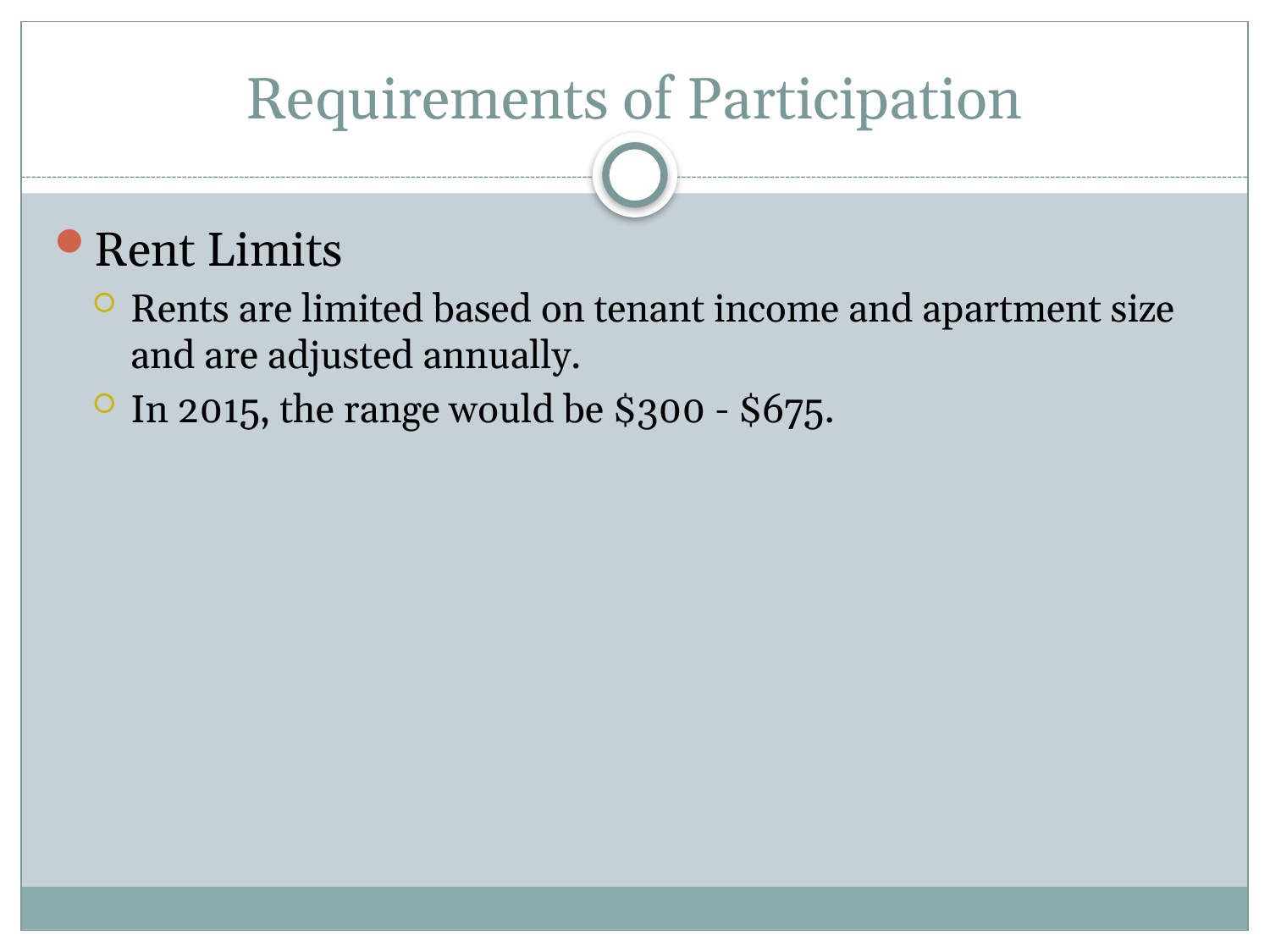

# Requirements of Participation
Rent Limits
Rents are limited based on tenant income and apartment size and are adjusted annually.
In 2015, the range would be $300 - $675.